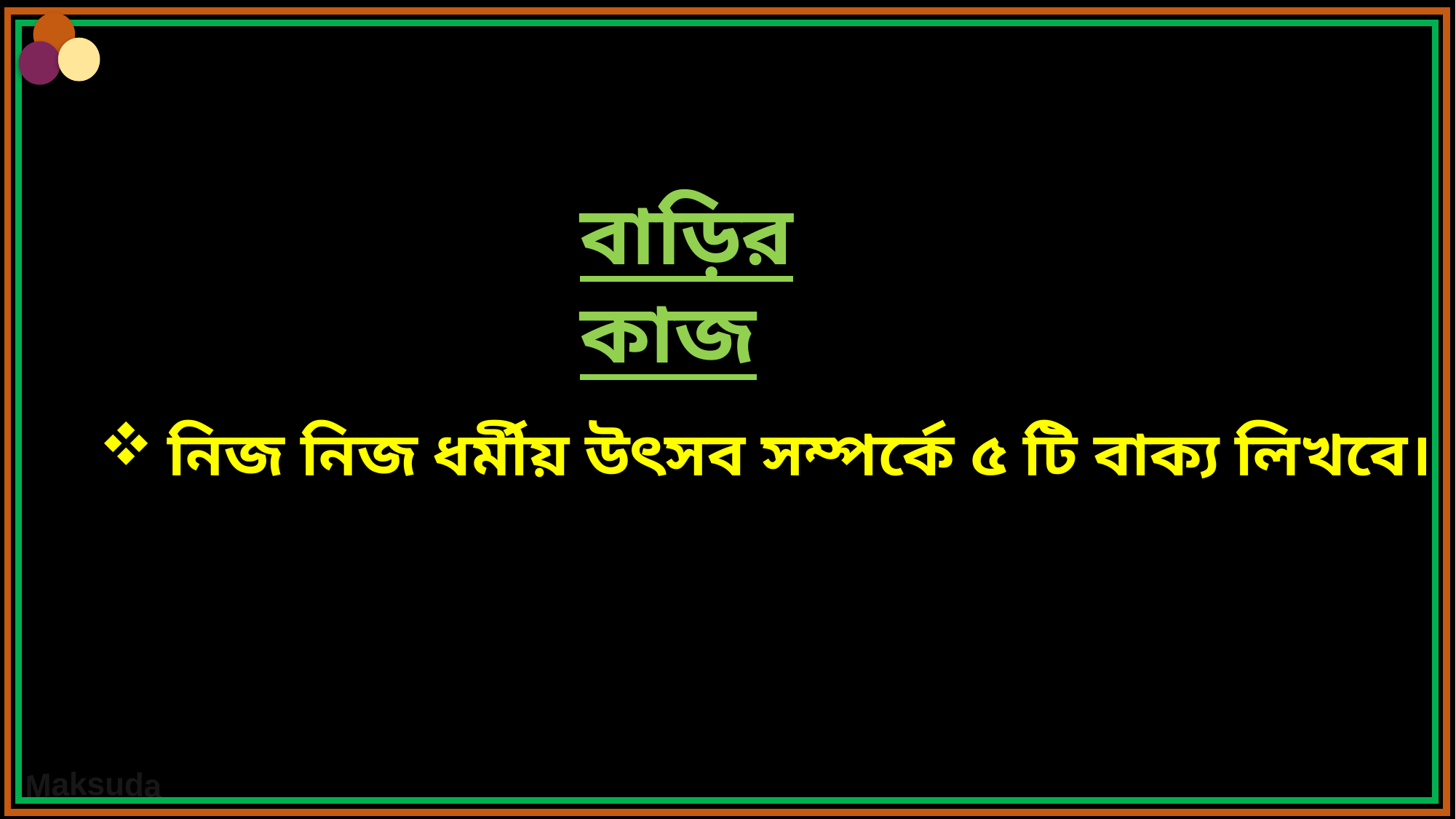

বাড়ির কাজ
নিজ নিজ ধর্মীয় উৎসব সম্পর্কে ৫ টি বাক্য লিখবে।